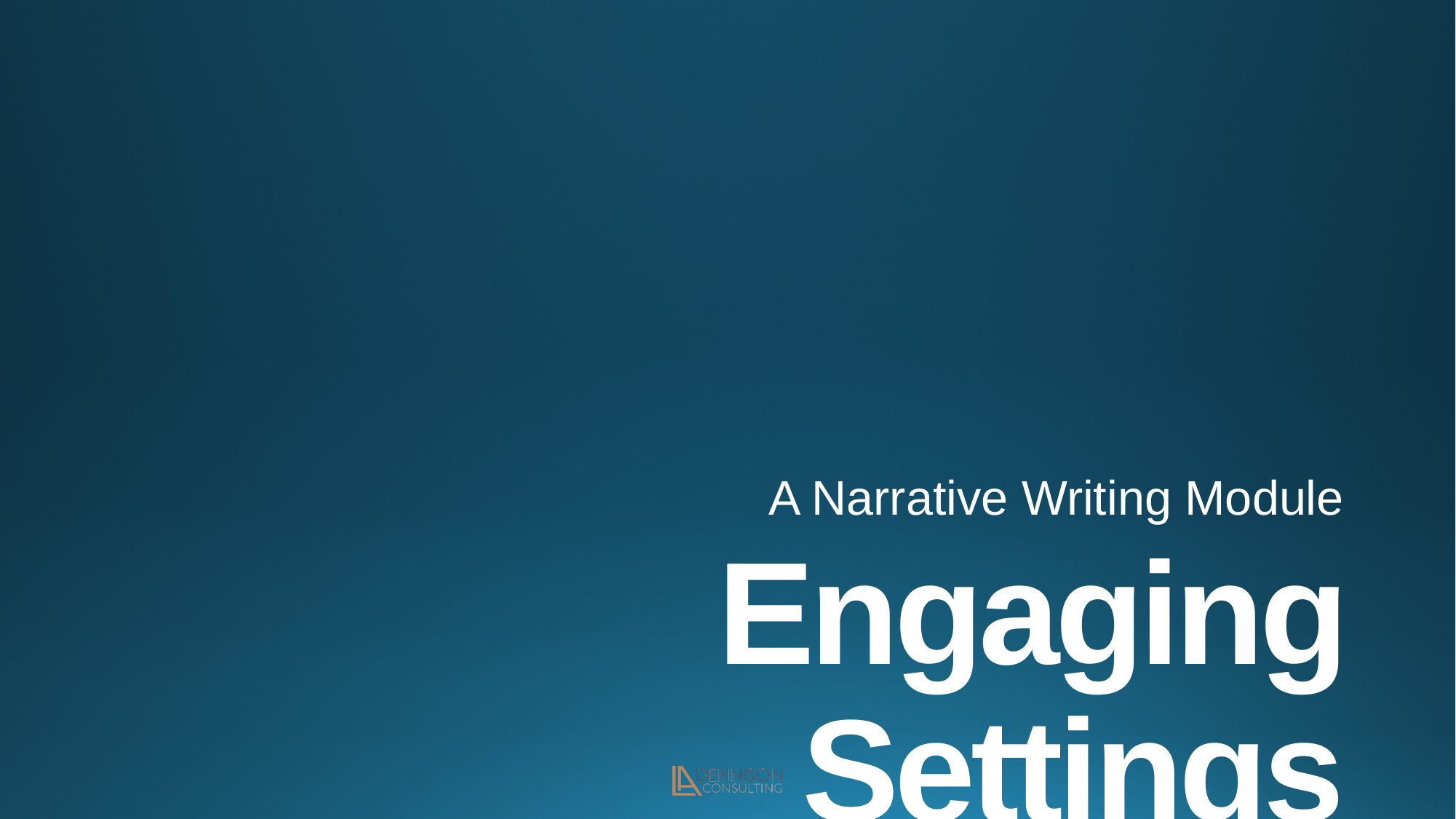

A Narrative Writing Module
# Engaging Settings